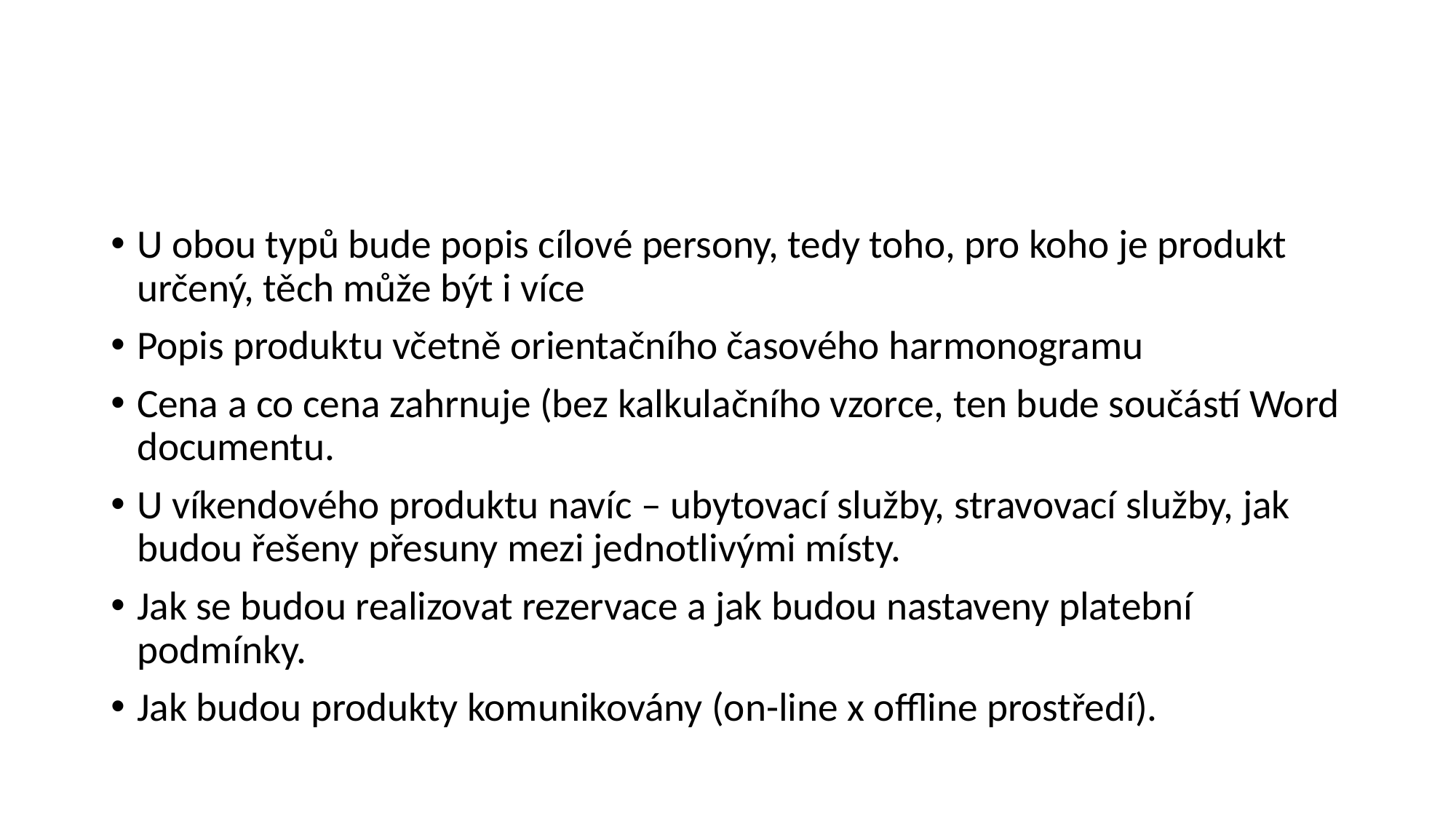

#
U obou typů bude popis cílové persony, tedy toho, pro koho je produkt určený, těch může být i více
Popis produktu včetně orientačního časového harmonogramu
Cena a co cena zahrnuje (bez kalkulačního vzorce, ten bude součástí Word documentu.
U víkendového produktu navíc – ubytovací služby, stravovací služby, jak budou řešeny přesuny mezi jednotlivými místy.
Jak se budou realizovat rezervace a jak budou nastaveny platební podmínky.
Jak budou produkty komunikovány (on-line x offline prostředí).